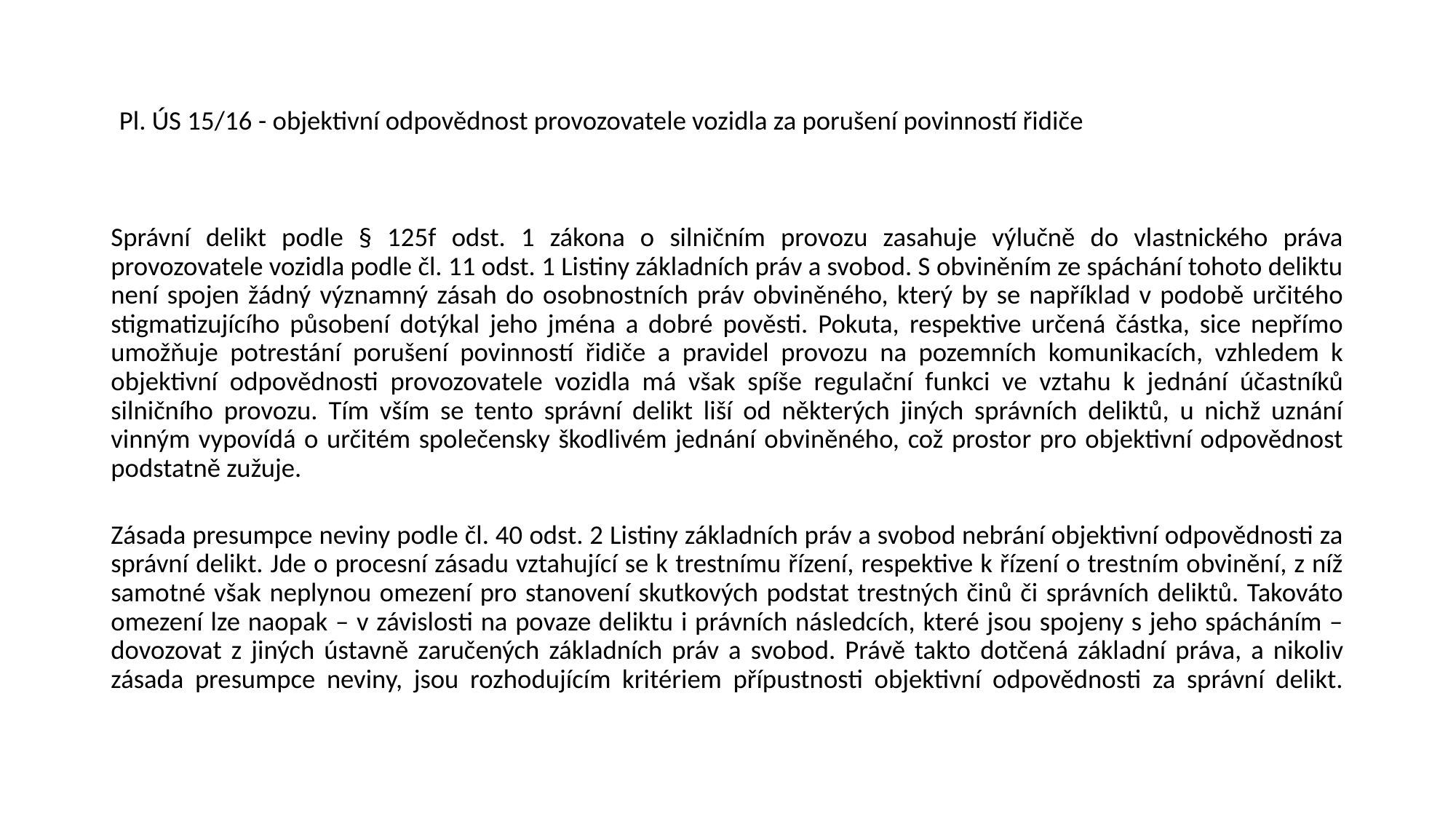

# Pl. ÚS 15/16 - objektivní odpovědnost provozovatele vozidla za porušení povinností řidiče
Správní delikt podle § 125f odst. 1 zákona o silničním provozu zasahuje výlučně do vlastnického práva provozovatele vozidla podle čl. 11 odst. 1 Listiny základních práv a svobod. S obviněním ze spáchání tohoto deliktu není spojen žádný významný zásah do osobnostních práv obviněného, který by se například v podobě určitého stigmatizujícího působení dotýkal jeho jména a dobré pověsti. Pokuta, respektive určená částka, sice nepřímo umožňuje potrestání porušení povinností řidiče a pravidel provozu na pozemních komunikacích, vzhledem k objektivní odpovědnosti provozovatele vozidla má však spíše regulační funkci ve vztahu k jednání účastníků silničního provozu. Tím vším se tento správní delikt liší od některých jiných správních deliktů, u nichž uznání vinným vypovídá o určitém společensky škodlivém jednání obviněného, což prostor pro objektivní odpovědnost podstatně zužuje.
Zásada presumpce neviny podle čl. 40 odst. 2 Listiny základních práv a svobod nebrání objektivní odpovědnosti za správní delikt. Jde o procesní zásadu vztahující se k trestnímu řízení, respektive k řízení o trestním obvinění, z níž samotné však neplynou omezení pro stanovení skutkových podstat trestných činů či správních deliktů. Takováto omezení lze naopak – v závislosti na povaze deliktu i právních následcích, které jsou spojeny s jeho spácháním – dovozovat z jiných ústavně zaručených základních práv a svobod. Právě takto dotčená základní práva, a nikoliv zásada presumpce neviny, jsou rozhodujícím kritériem přípustnosti objektivní odpovědnosti za správní delikt.